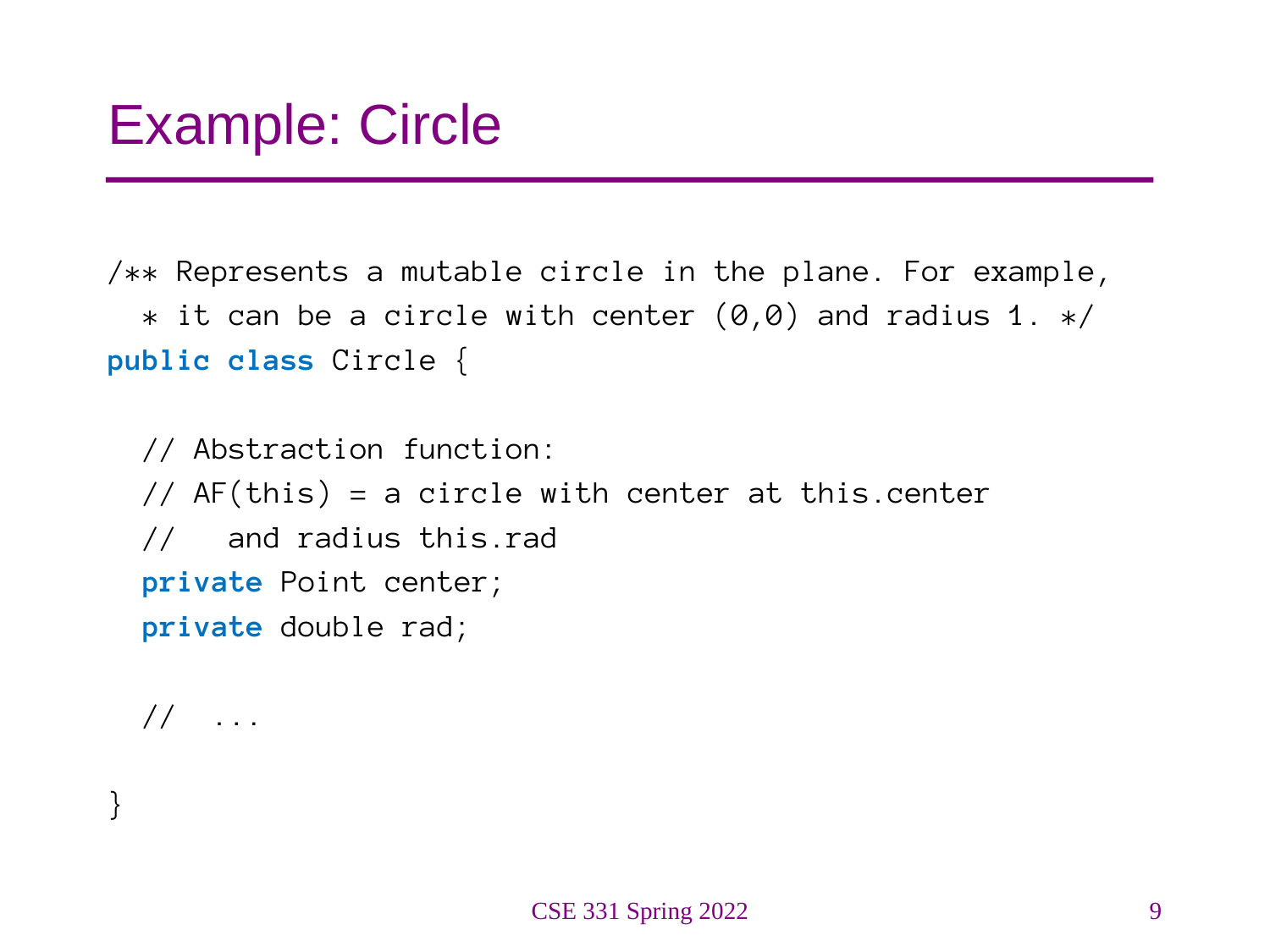

# Example: Circle
/** Represents a mutable circle in the plane. For example,
  * it can be a circle with center (0,0) and radius 1. */
public class Circle {

  // Abstraction function:
  // AF(this) = a circle with center at this.center
  //   and radius this.rad
  private Point center;
  private double rad;

  //  ...

}
CSE 331 Spring 2022

9